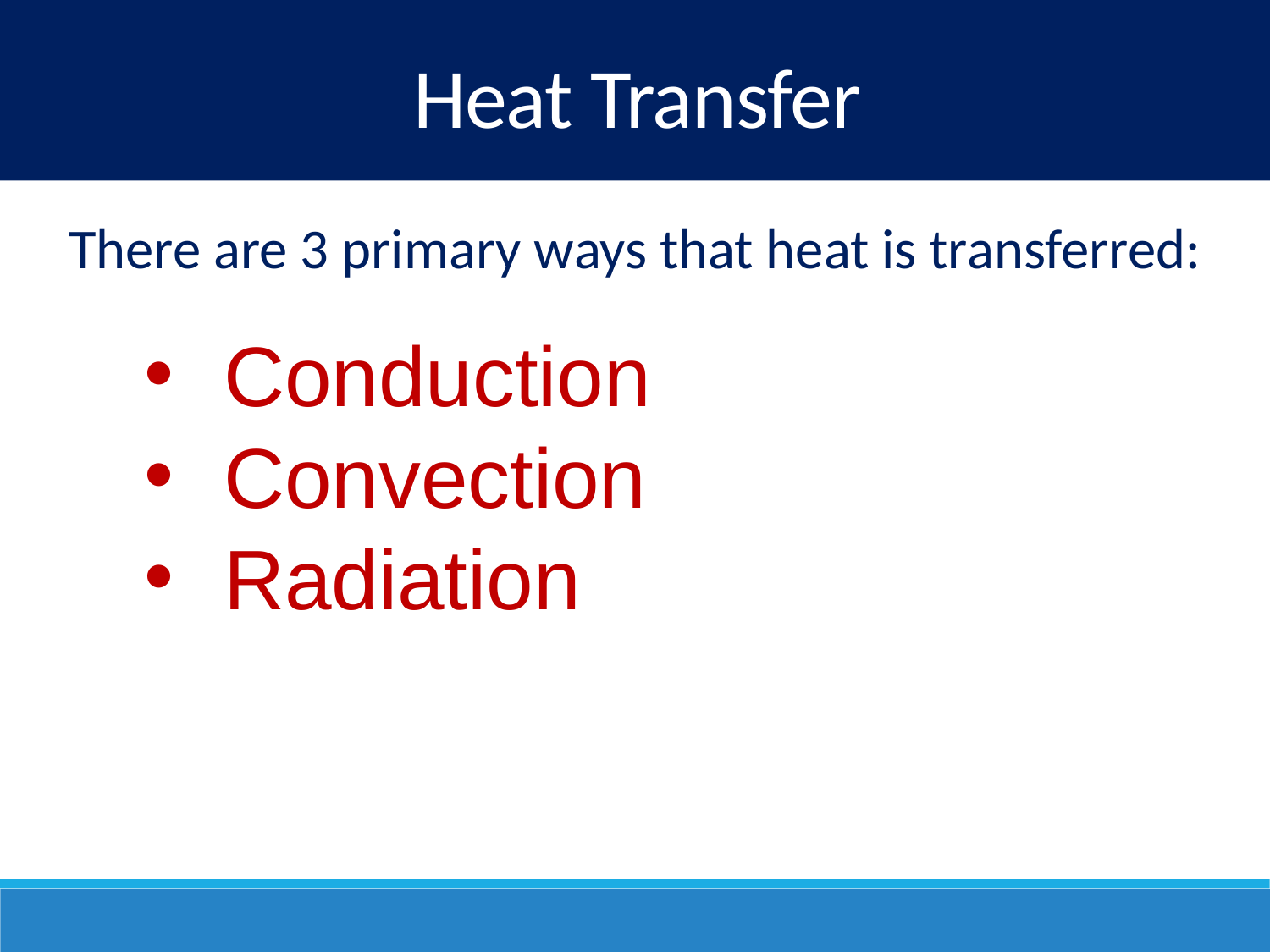

Heat Transfer
There are 3 primary ways that heat is transferred:
Conduction
Convection
Radiation